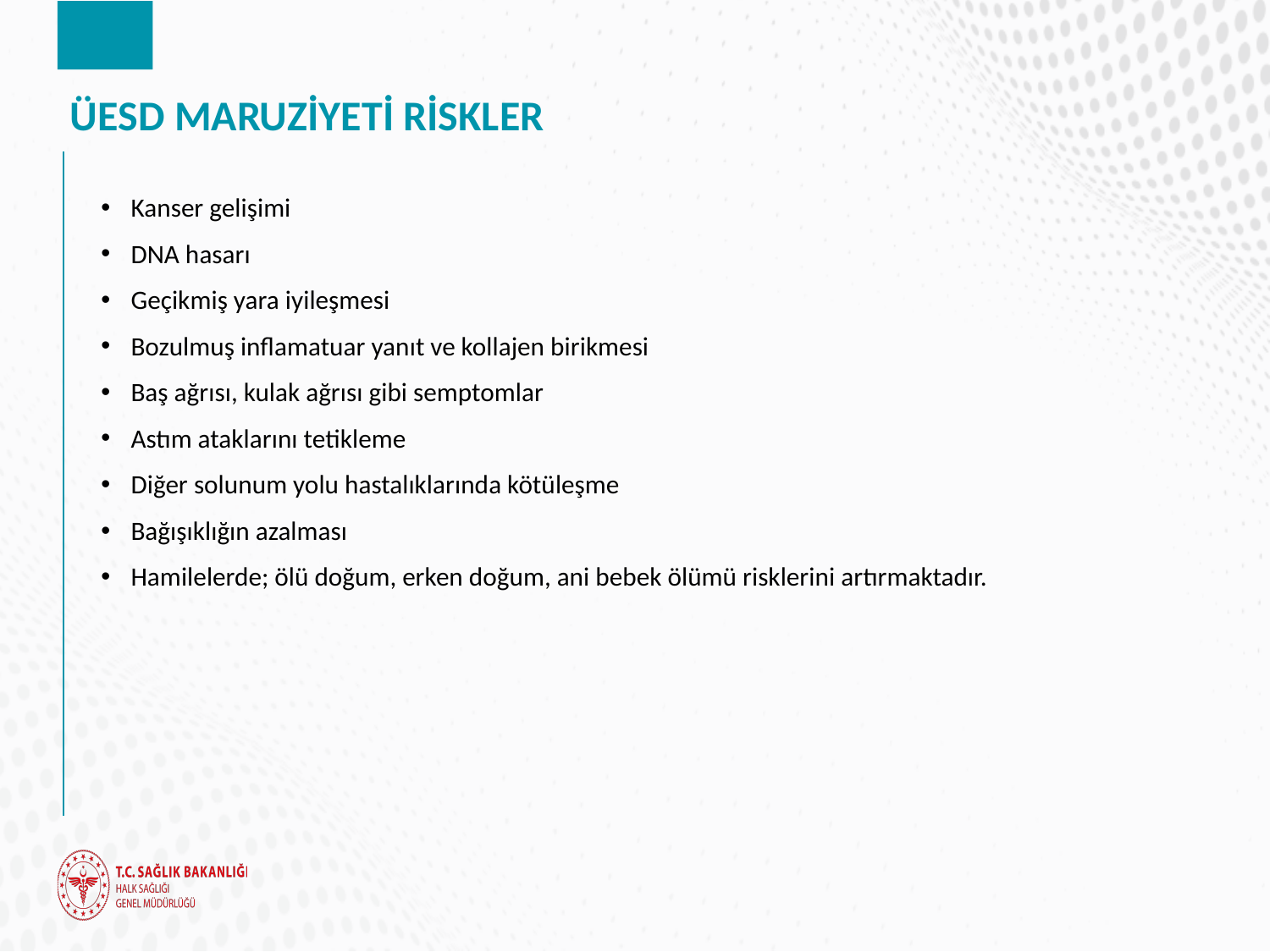

# ÜESD MARUZİYETİ RİSKLER
Kanser gelişimi
DNA hasarı
Geçikmiş yara iyileşmesi
Bozulmuş inflamatuar yanıt ve kollajen birikmesi
Baş ağrısı, kulak ağrısı gibi semptomlar
Astım ataklarını tetikleme
Diğer solunum yolu hastalıklarında kötüleşme
Bağışıklığın azalması
Hamilelerde; ölü doğum, erken doğum, ani bebek ölümü risklerini artırmaktadır.